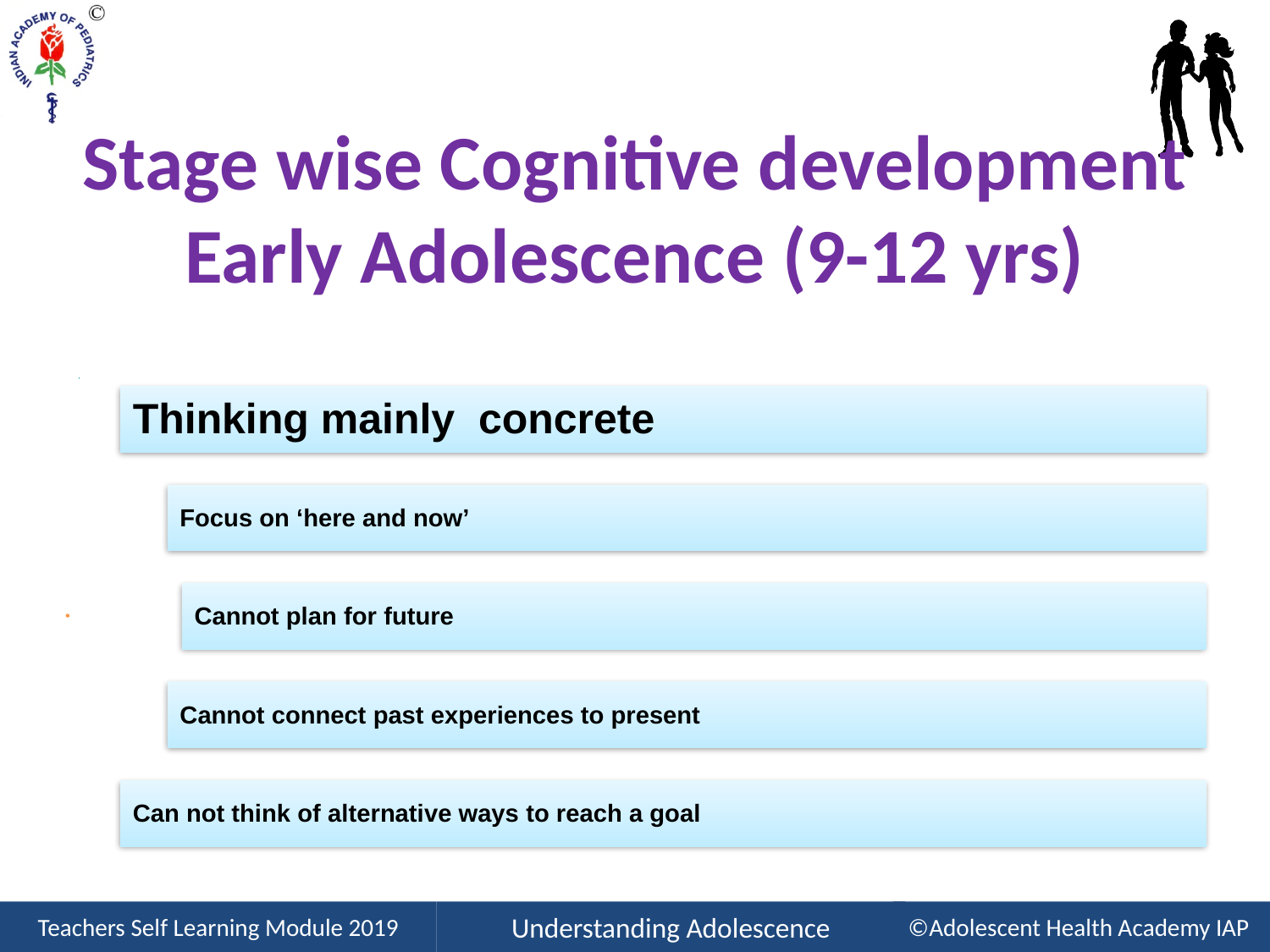

# Stage wise Cognitive development Early Adolescence (9-12 yrs)
Thinking mainly  concrete
Focus on ‘here and now’
Cannot plan for future
Cannot connect past experiences to present
Can not think of alternative ways to reach a goal